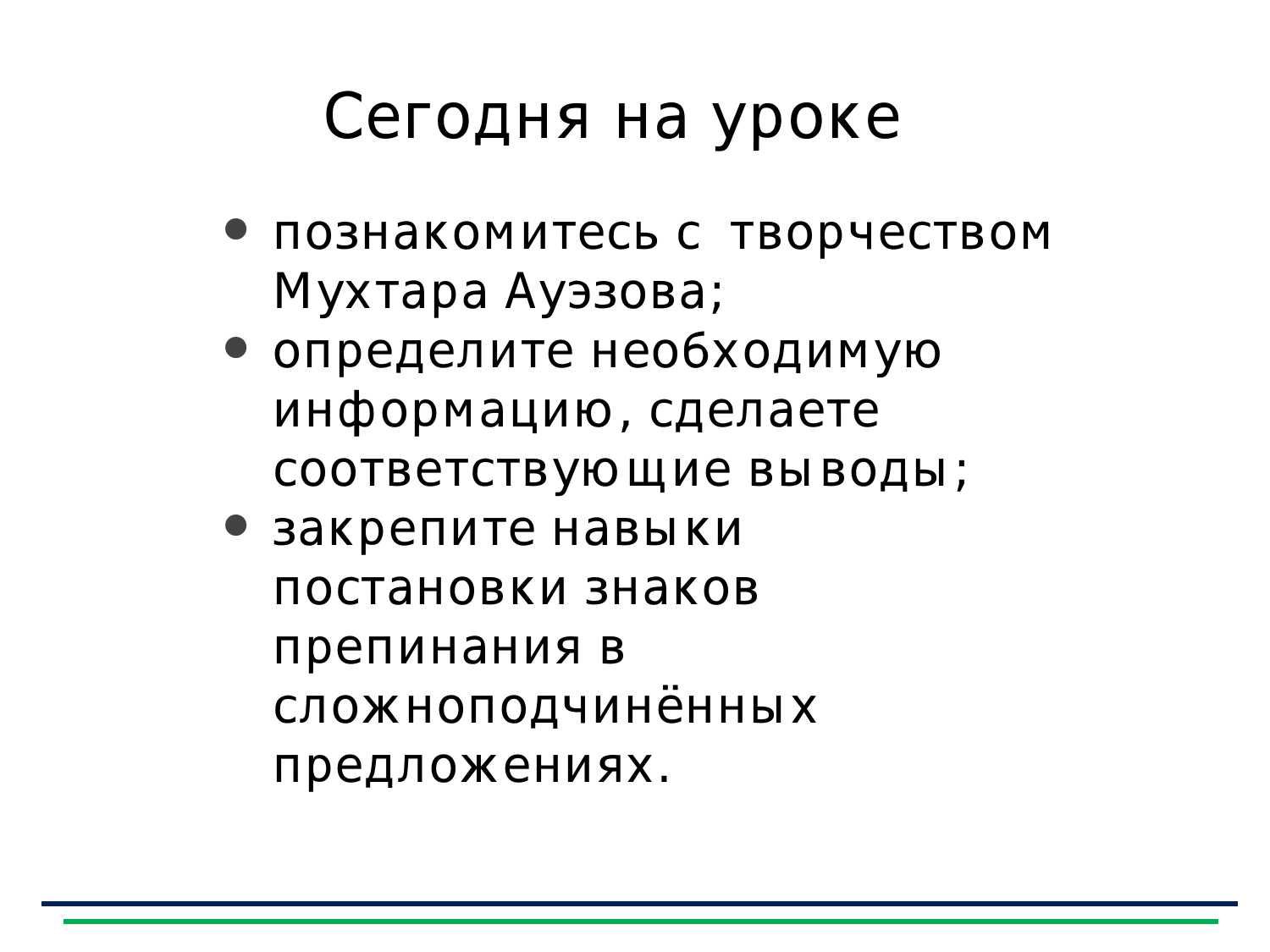

# Сегодня на уроке
познакомитесь с  творчеством Мухтара Ауэзова;
определите необходимую информацию, сделаете соответствующие выводы;
закрепите навыки  постановки знаков  препинания в сложноподчинённых  предложениях.